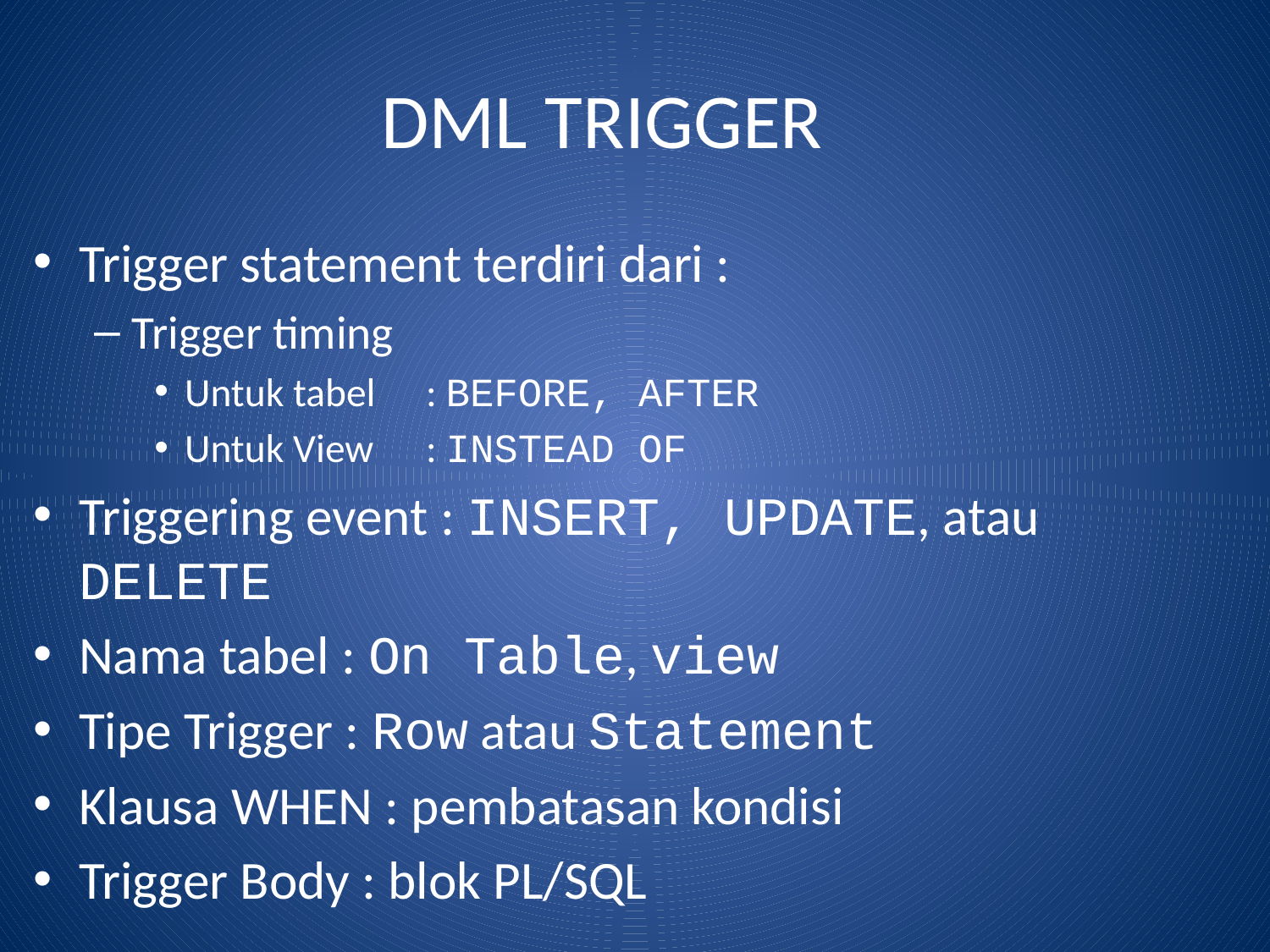

# DML TRIGGER
Trigger statement terdiri dari :
Trigger timing
Untuk tabel 	: BEFORE, AFTER
Untuk View 	: INSTEAD OF
Triggering event : INSERT, UPDATE, atau DELETE
Nama tabel : On Table, view
Tipe Trigger : Row atau Statement
Klausa WHEN : pembatasan kondisi
Trigger Body : blok PL/SQL